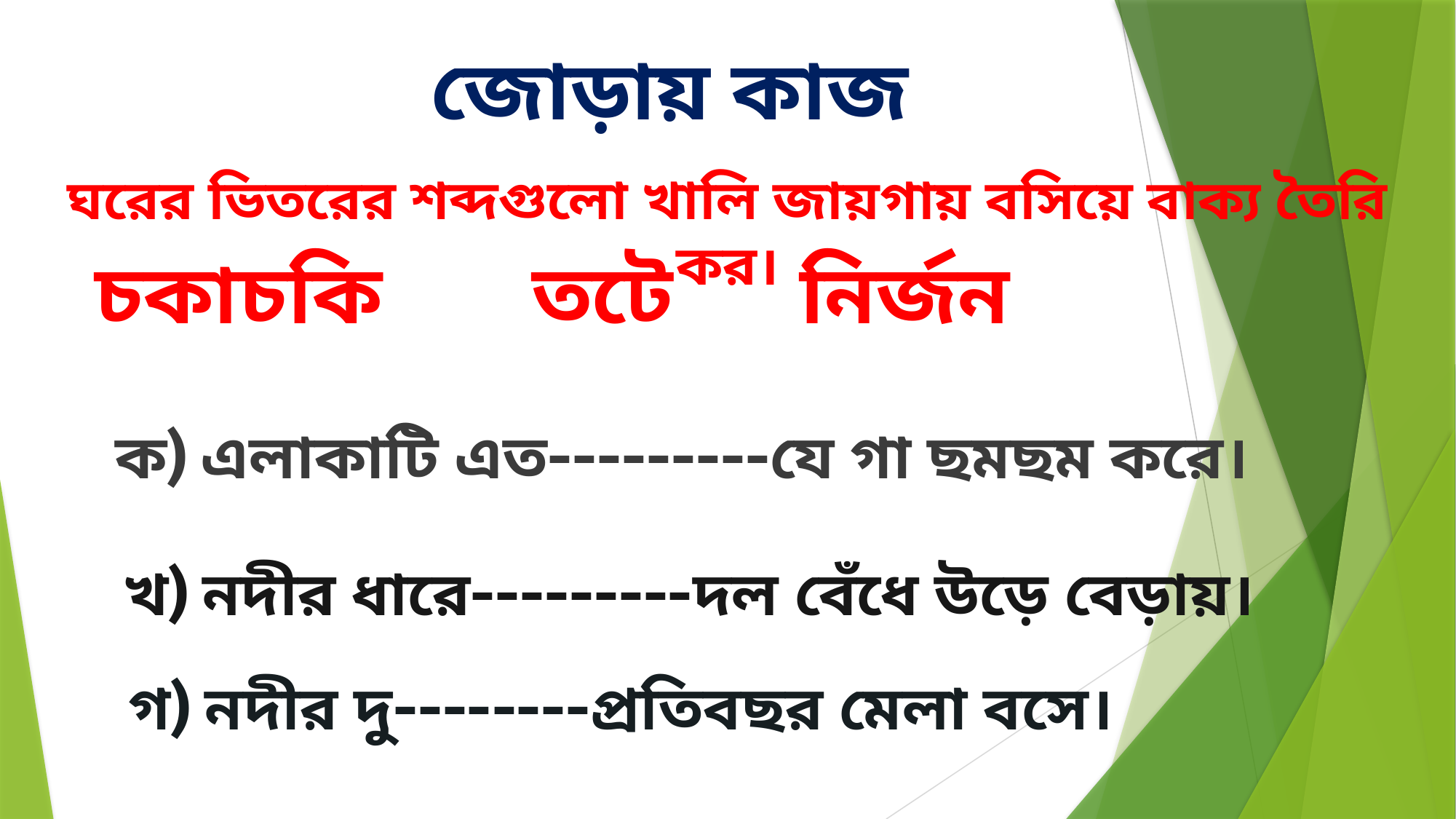

জোড়ায় কাজ
ঘরের ভিতরের শব্দগুলো খালি জায়গায় বসিয়ে বাক্য তৈরি কর।
চকাচকি
তটে
নির্জন
ক) এলাকাটি এত---------যে গা ছমছম করে।
খ) নদীর ধারে---------দল বেঁধে উড়ে বেড়ায়।
গ) নদীর দু--------প্রতিবছর মেলা বসে।